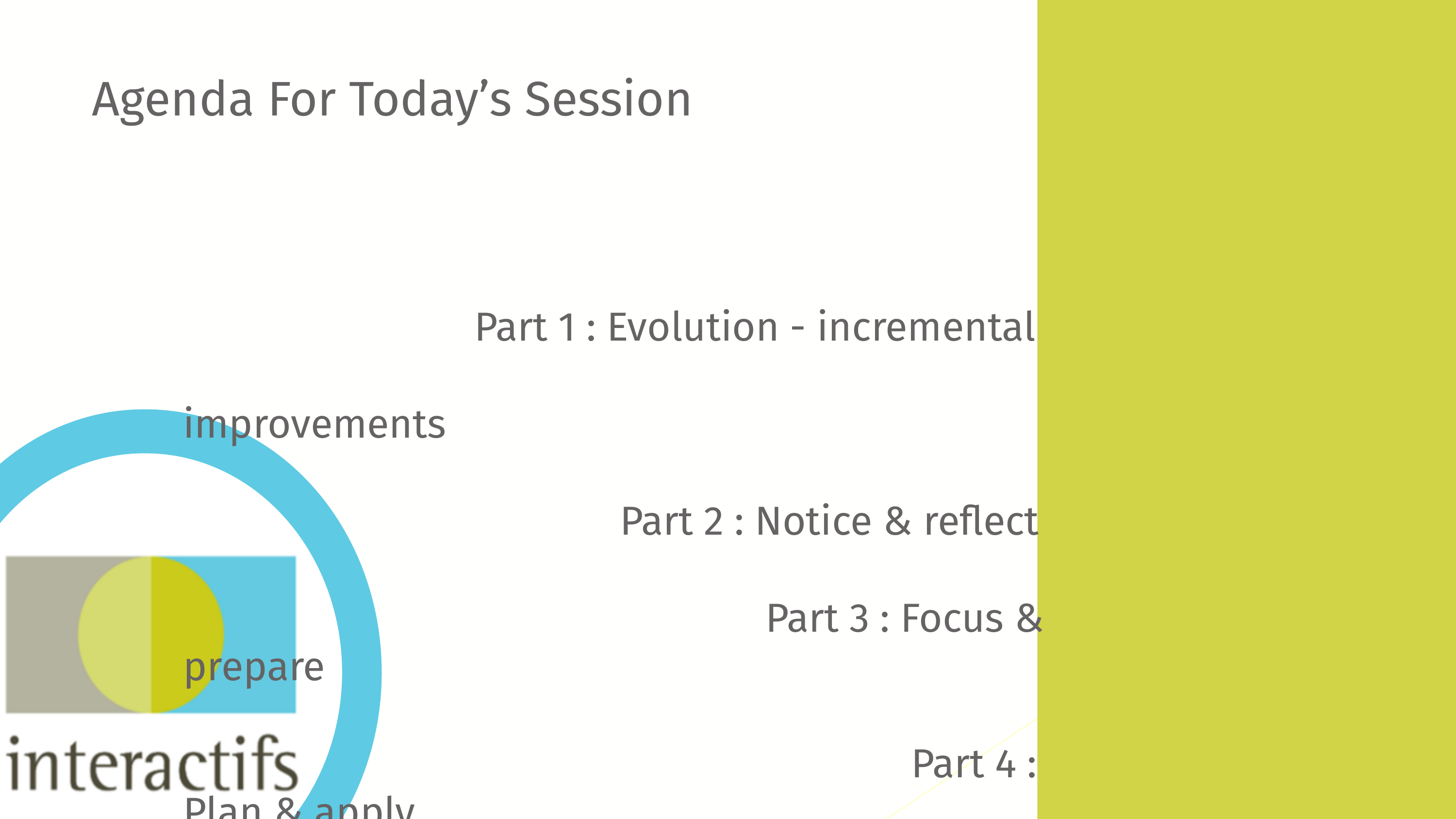

Agenda For Today’s Session

				Part 1 : Evolution - incremental 												improvements

						Part 2 : Notice & reflect

								Part 3 : Focus & prepare

										Part 4 : Plan & apply